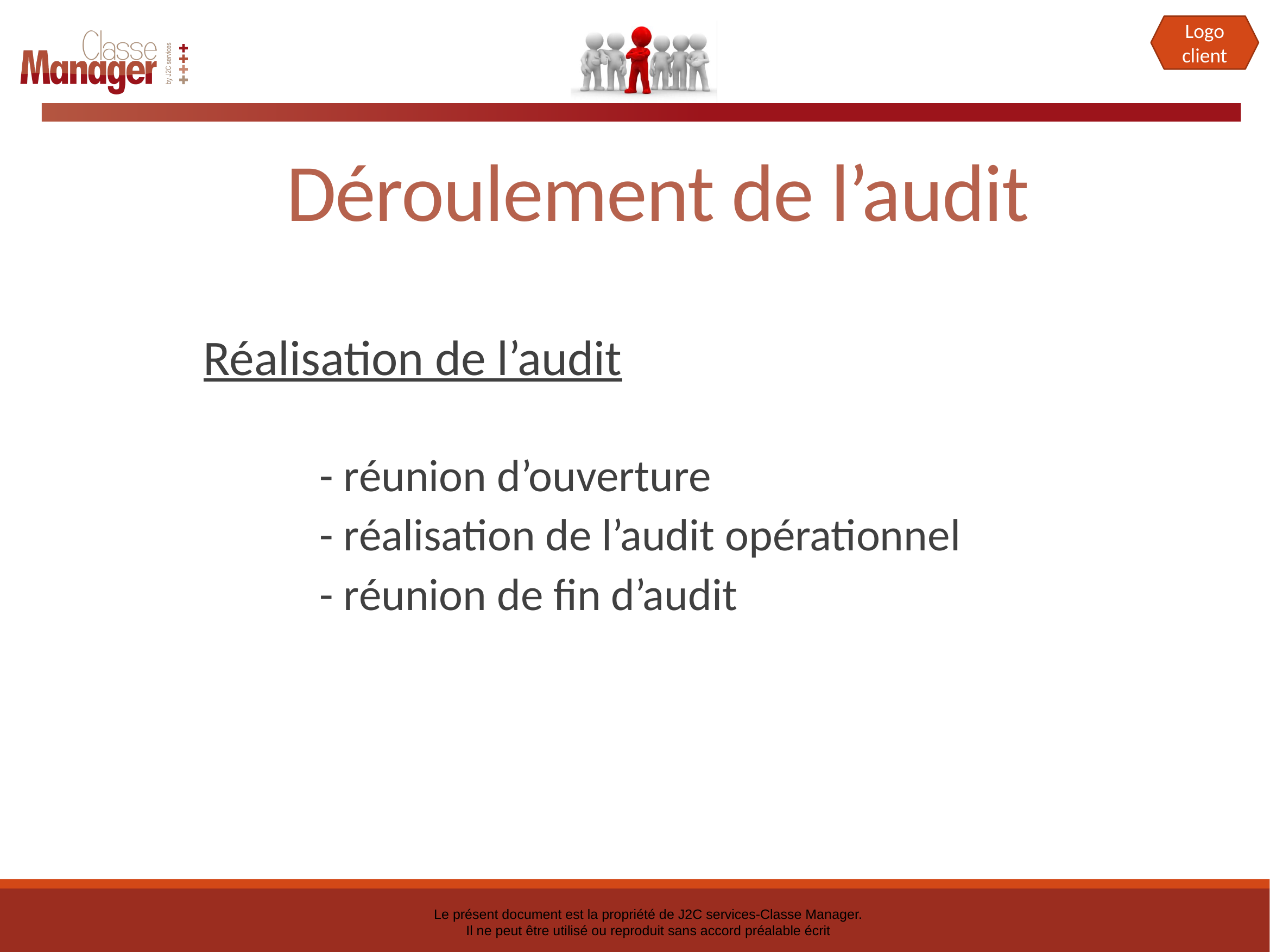

# Déroulement de l’audit

Réalisation de l’audit

	- réunion d’ouverture
	- réalisation de l’audit opérationnel
	- réunion de fin d’audit